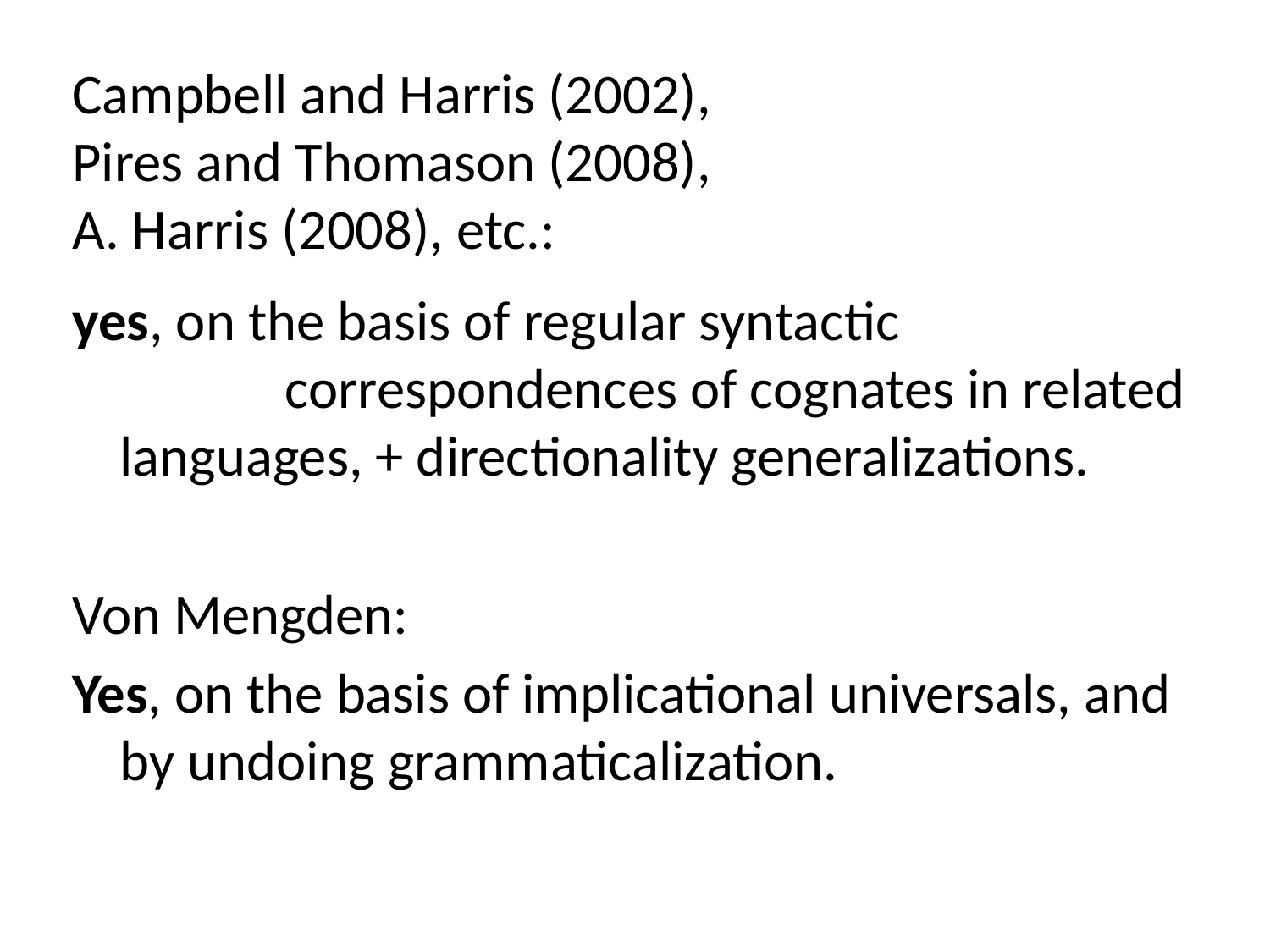

# Campbell and Harris (2002), Pires and Thomason (2008), A. Harris (2008), etc.:
yes, on the basis of regular syntactic                                    correspondences of cognates in related languages, + directionality generalizations.

Von Mengden:
Yes, on the basis of implicational universals, and by undoing grammaticalization.